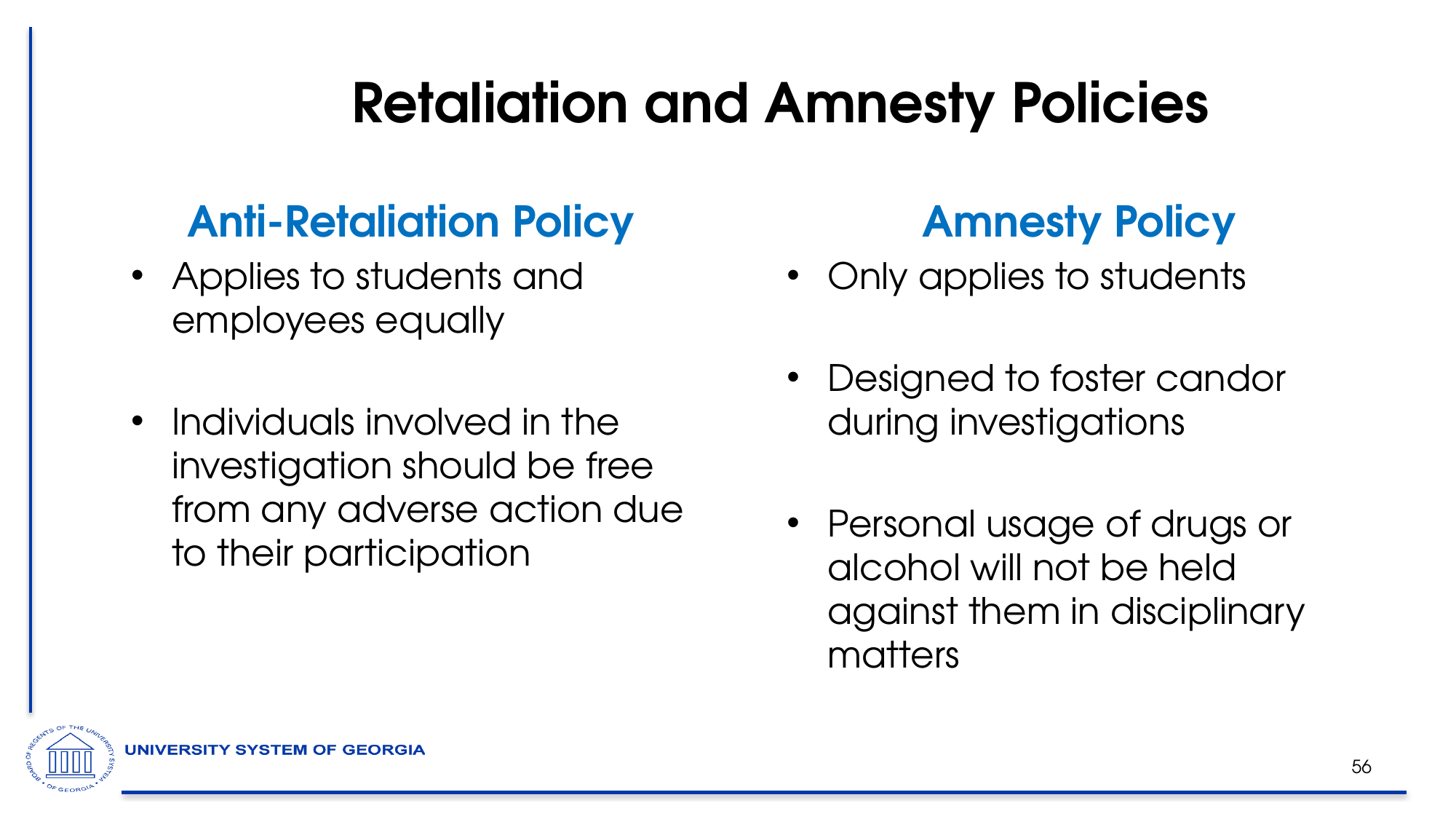

# Retaliation and Amnesty Policies
Anti-Retaliation Policy
Applies to students and employees equally

Individuals involved in the investigation should be free from any adverse action due to their participation

Amnesty Policy
Only applies to students

Designed to foster candor during investigations

Personal usage of drugs or alcohol will not be held against them in disciplinary matters
56